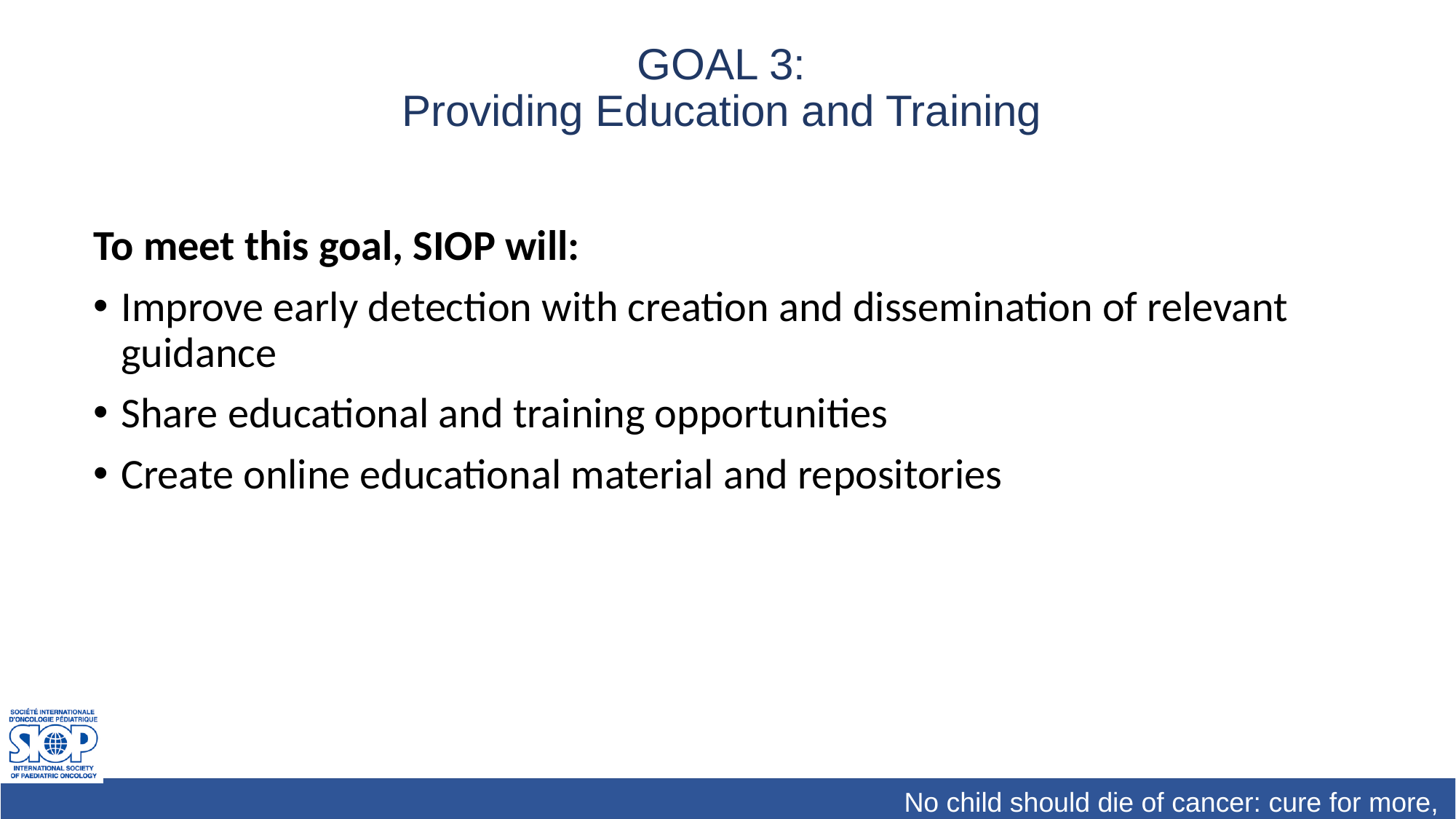

# GOAL 3: Providing Education and Training

To meet this goal, SIOP will:
Improve early detection with creation and dissemination of relevant guidance
Share educational and training opportunities
Create online educational material and repositories